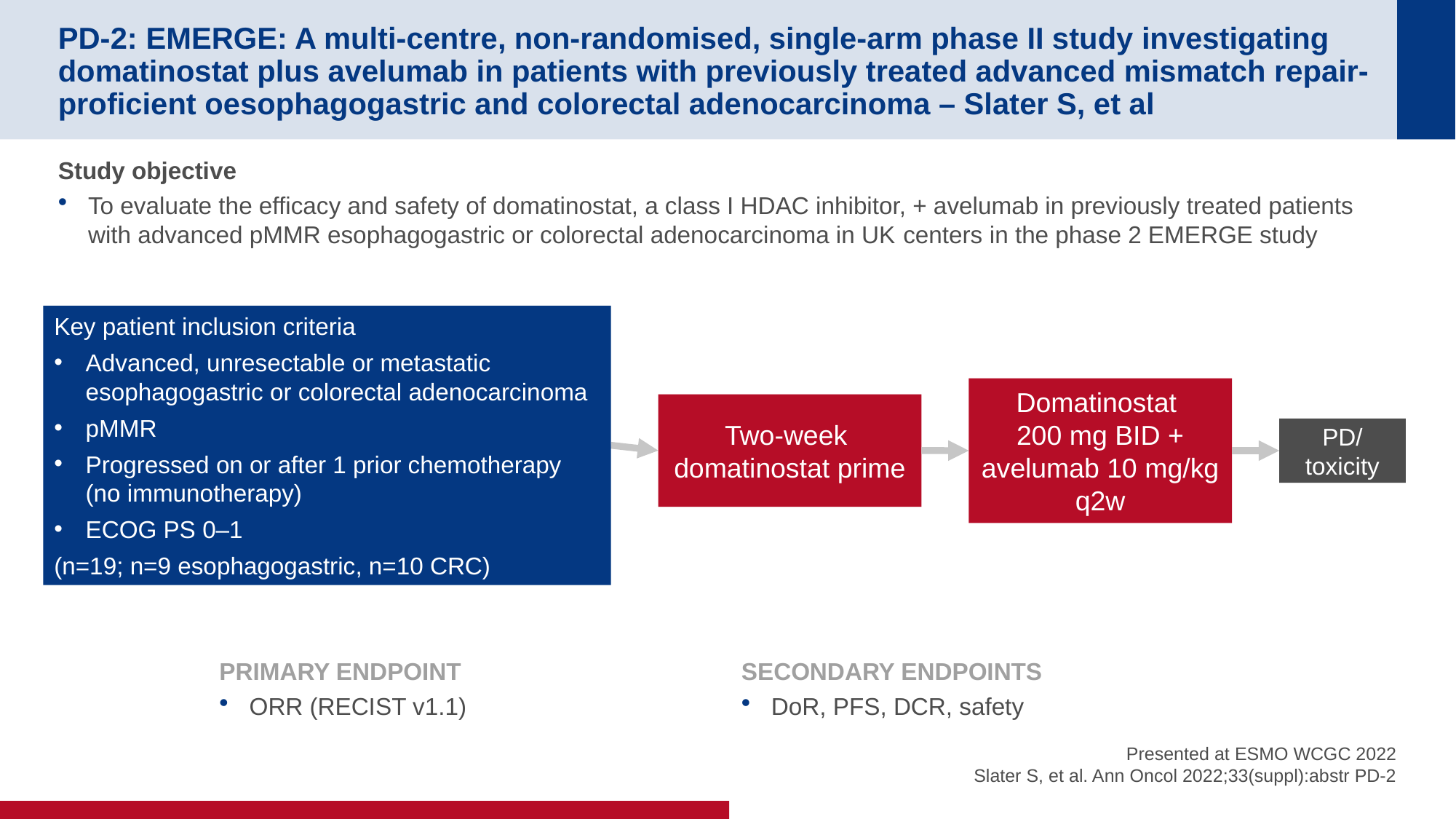

# PD-2: EMERGE: A multi-centre, non-randomised, single-arm phase II study investigating domatinostat plus avelumab in patients with previously treated advanced mismatch repair-proficient oesophagogastric and colorectal adenocarcinoma – Slater S, et al
Study objective
To evaluate the efficacy and safety of domatinostat, a class I HDAC inhibitor, + avelumab in previously treated patients with advanced pMMR esophagogastric or colorectal adenocarcinoma in UK centers in the phase 2 EMERGE study
Key patient inclusion criteria
Advanced, unresectable or metastatic esophagogastric or colorectal adenocarcinoma
pMMR
Progressed on or after 1 prior chemotherapy (no immunotherapy)
ECOG PS 0–1
(n=19; n=9 esophagogastric, n=10 CRC)
Domatinostat
200 mg BID + avelumab 10 mg/kg q2w
Two-week
domatinostat prime
PD/
toxicity
PRIMARY ENDPOINT
ORR (RECIST v1.1)
SECONDARY ENDPOINTS
DoR, PFS, DCR, safety
Presented at ESMO WCGC 2022
Slater S, et al. Ann Oncol 2022;33(suppl):abstr PD-2